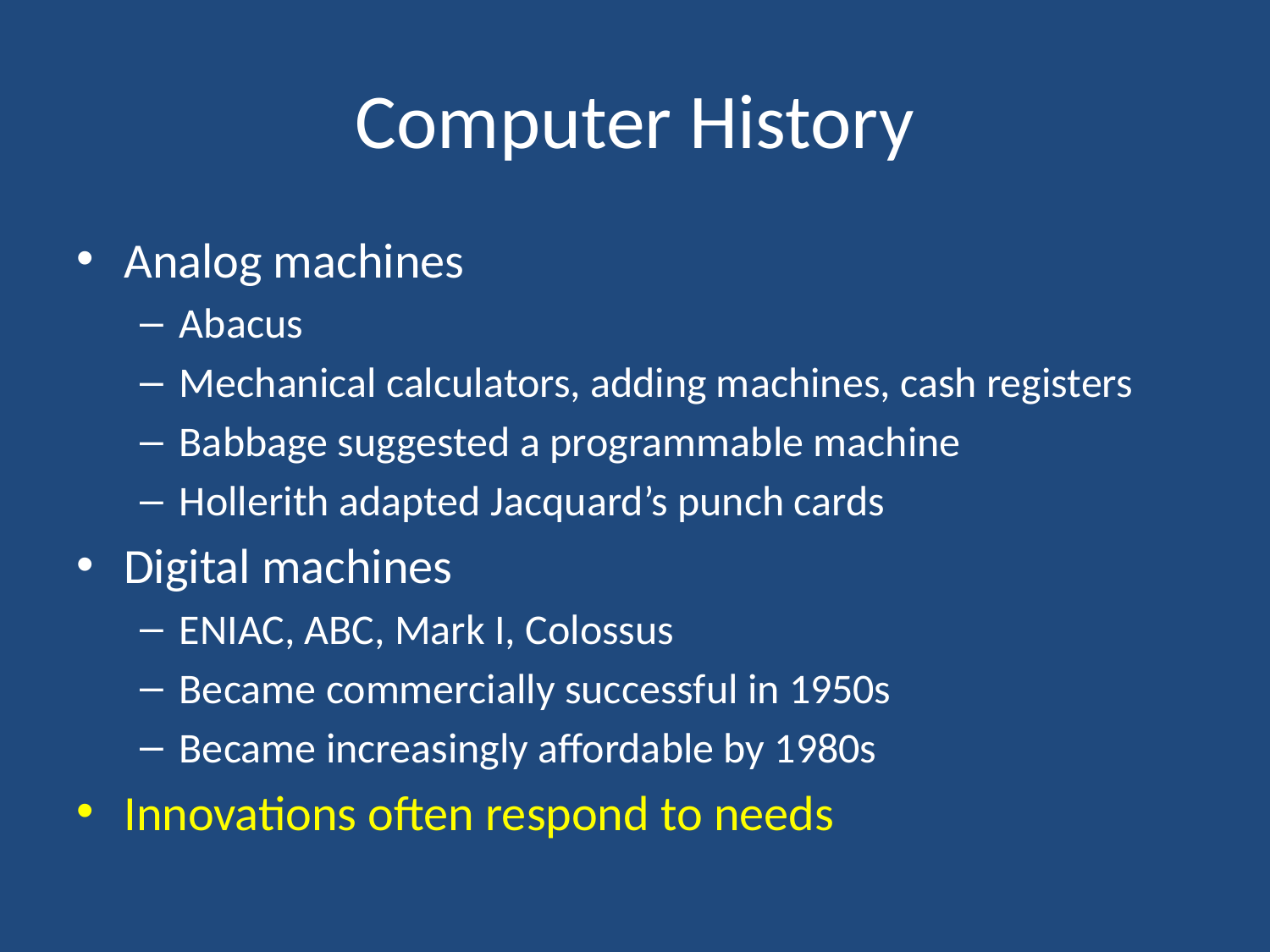

# Computer History
Analog machines
Abacus
Mechanical calculators, adding machines, cash registers
Babbage suggested a programmable machine
Hollerith adapted Jacquard’s punch cards
Digital machines
ENIAC, ABC, Mark I, Colossus
Became commercially successful in 1950s
Became increasingly affordable by 1980s
Innovations often respond to needs